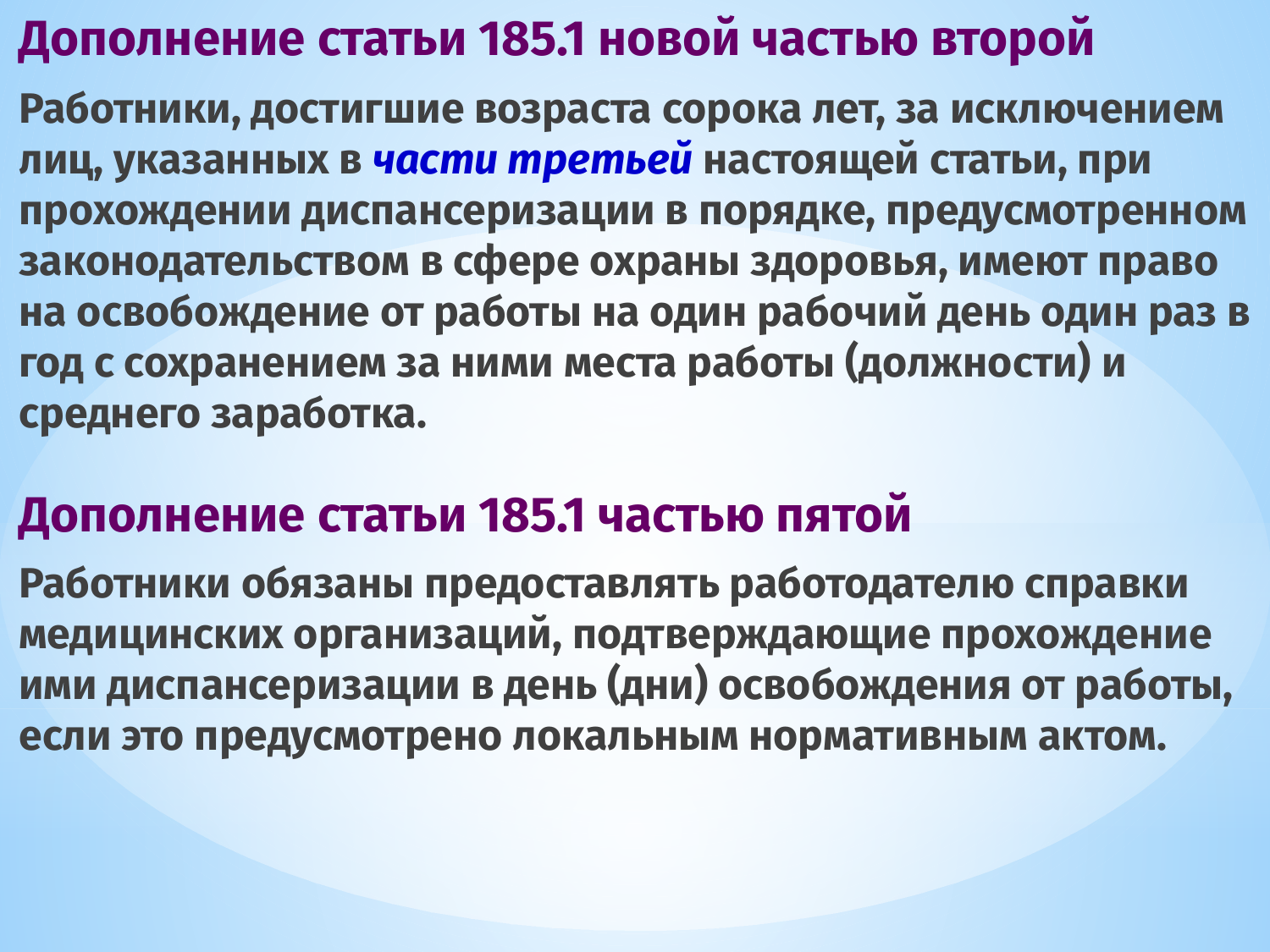

Дополнение статьи 185.1 новой частью второй
Работники, достигшие возраста сорока лет, за исключением лиц, указанных в части третьей настоящей статьи, при прохождении диспансеризации в порядке, предусмотренном законодательством в сфере охраны здоровья, имеют право на освобождение от работы на один рабочий день один раз в год с сохранением за ними места работы (должности) и среднего заработка.
Дополнение статьи 185.1 частью пятой
Работники обязаны предоставлять работодателю справки медицинских организаций, подтверждающие прохождение ими диспансеризации в день (дни) освобождения от работы, если это предусмотрено локальным нормативным актом.